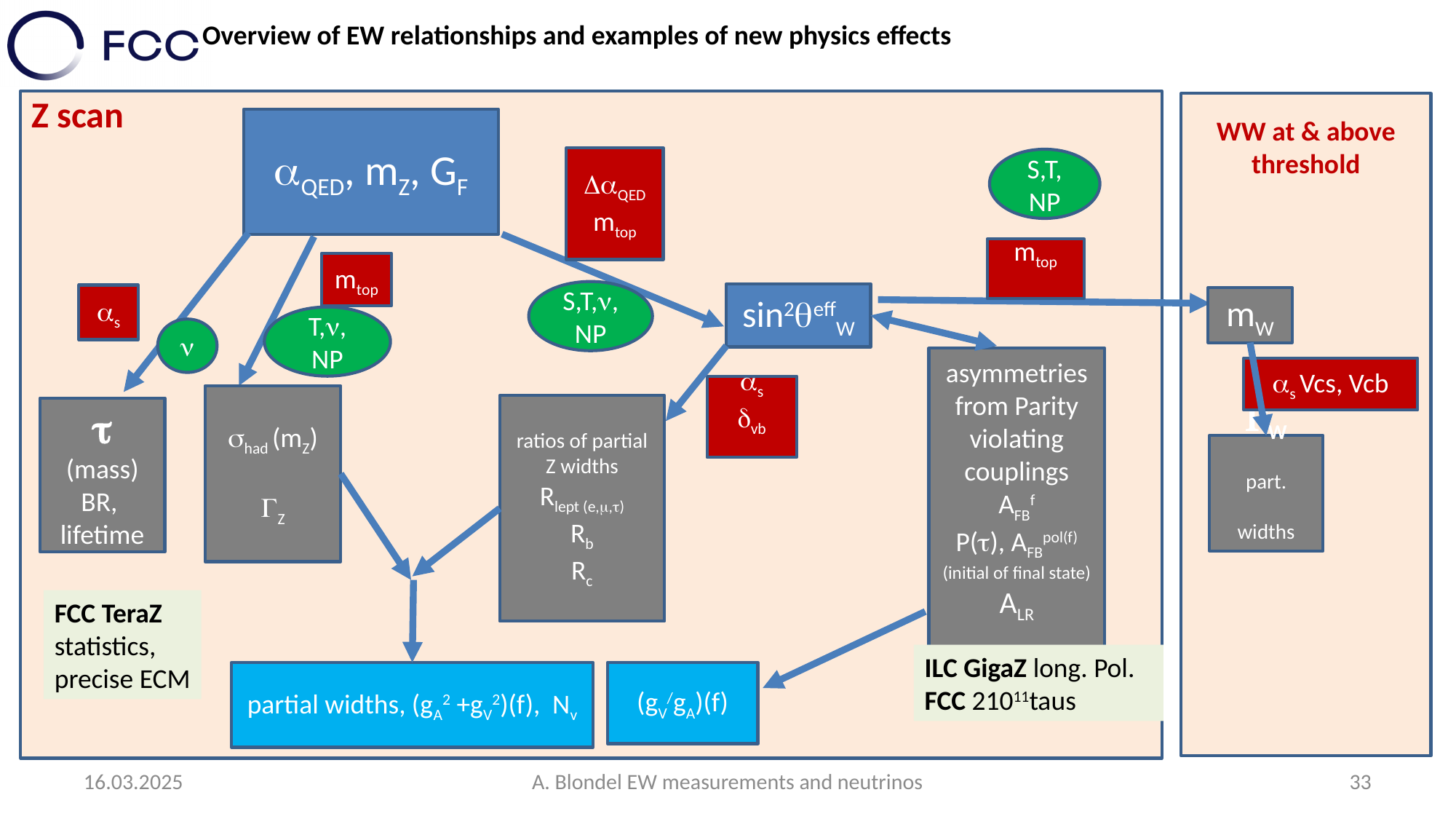

Overview of EW relationships and examples of new physics effects
Z scan

WW at & above threshold

αQED, mZ, GF
ΔαQED
mtop
S,T, NP
mtop

mtop
S,T,ν, NP
sin2θeffW
αs
mW
T,ν, NP
ν
asymmetries
from Parity violating couplings
AFBf
P(τ), AFBpol(f)
(initial of final state)
ALR

αs Vcs, Vcb
αs
δvb

σhad (mZ)

ΓZ
ratios of partial Z widths
Rlept (e,μ,τ)
Rb
Rc
τ
(mass)
BR,
lifetime
ΓW
part. widths

FCC TeraZ
statistics,
precise ECM
ILC GigaZ long. Pol.
FCC 21011taus
partial widths, (gA2 +gV2)(f),  Nv
(gV/gA)(f)
16.03.2025
A. Blondel EW measurements and neutrinos
33